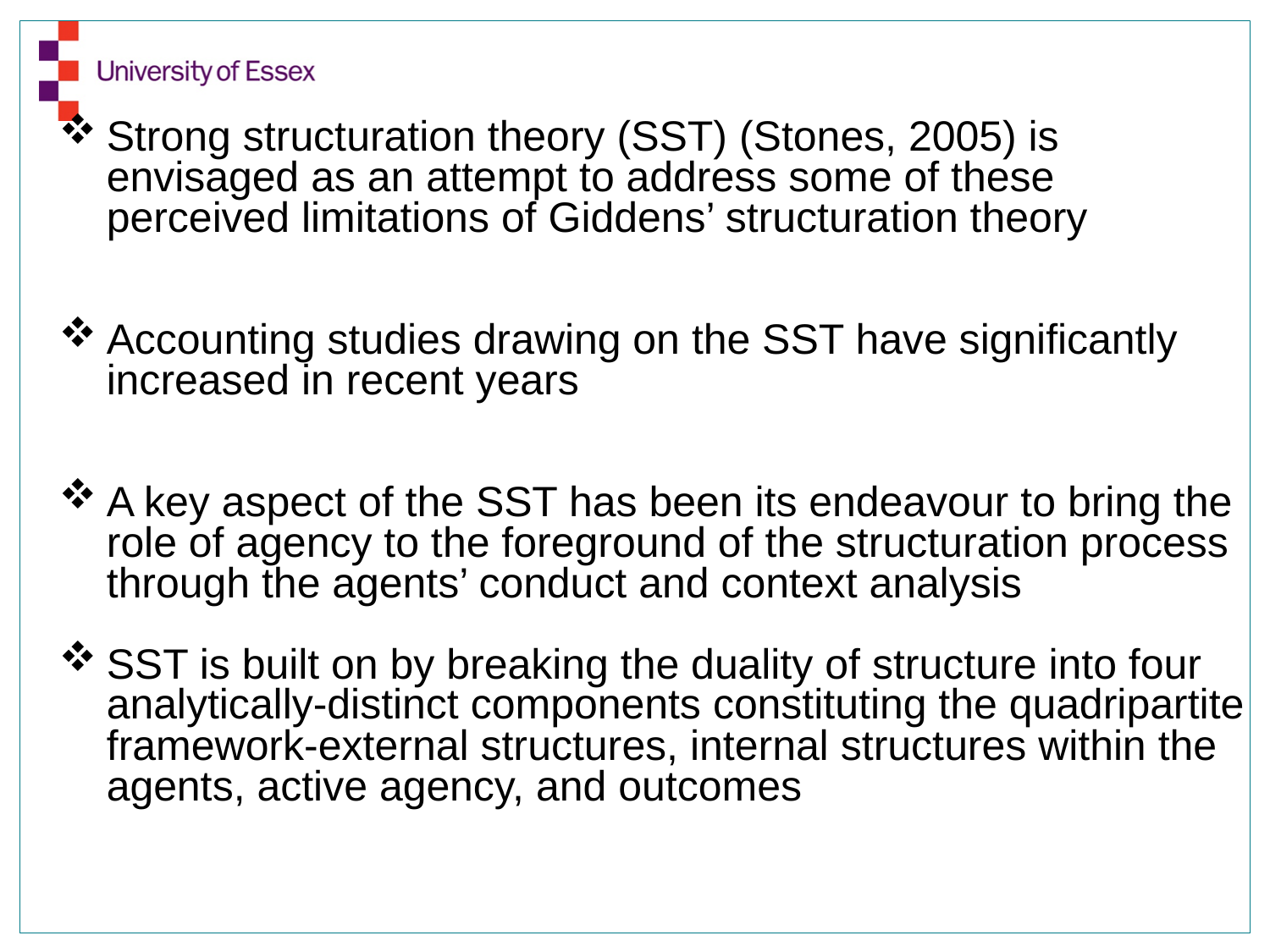

Strong structuration theory (SST) (Stones, 2005) is envisaged as an attempt to address some of these perceived limitations of Giddens’ structuration theory

Accounting studies drawing on the SST have significantly increased in recent years

A key aspect of the SST has been its endeavour to bring the role of agency to the foreground of the structuration process through the agents’ conduct and context analysis

SST is built on by breaking the duality of structure into four analytically-distinct components constituting the quadripartite framework-external structures, internal structures within the agents, active agency, and outcomes